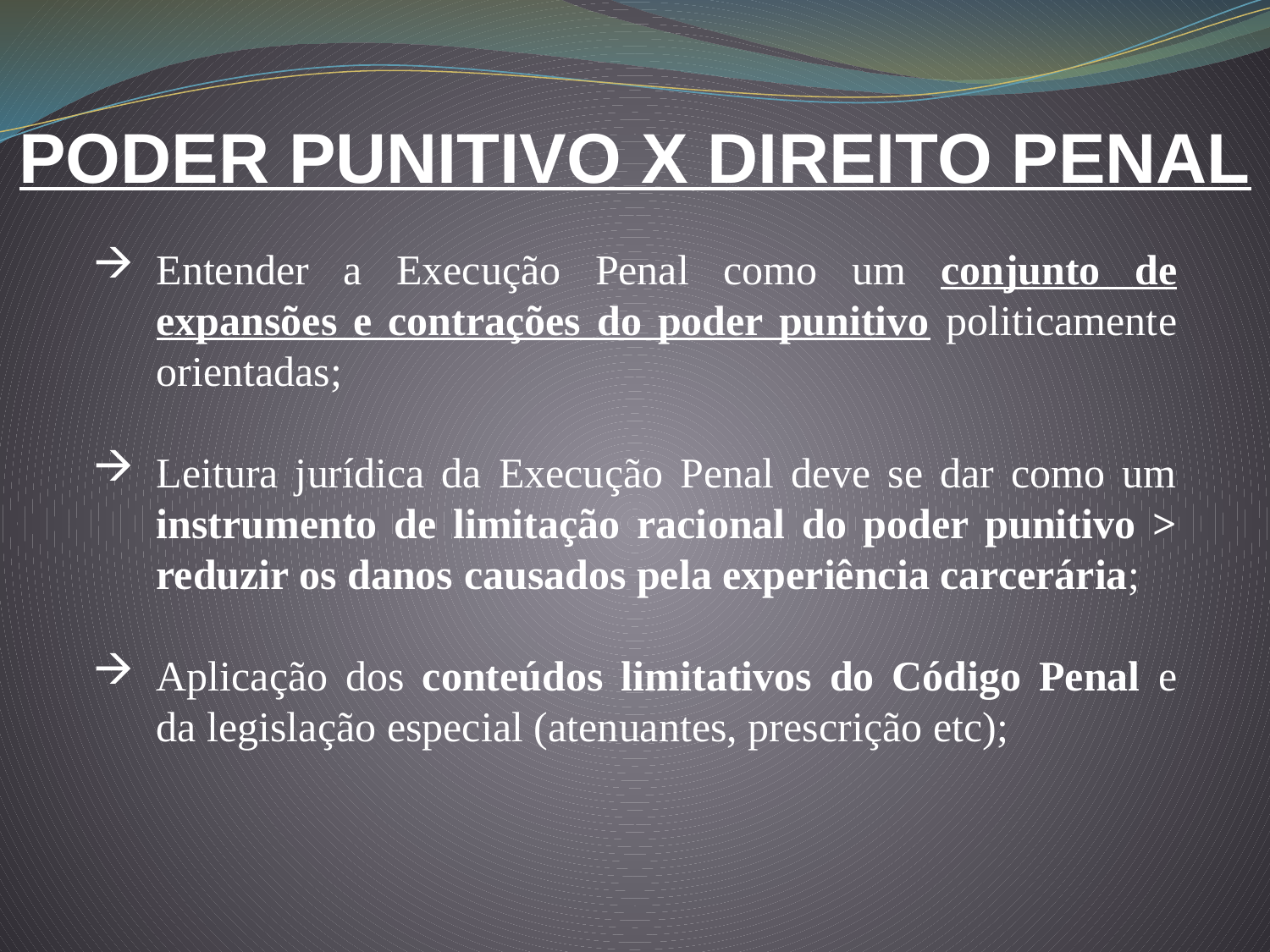

PODER PUNITIVO X DIREITO PENAL
Entender a Execução Penal como um conjunto de expansões e contrações do poder punitivo politicamente orientadas;

Leitura jurídica da Execução Penal deve se dar como um instrumento de limitação racional do poder punitivo > reduzir os danos causados pela experiência carcerária;

Aplicação dos conteúdos limitativos do Código Penal e da legislação especial (atenuantes, prescrição etc);